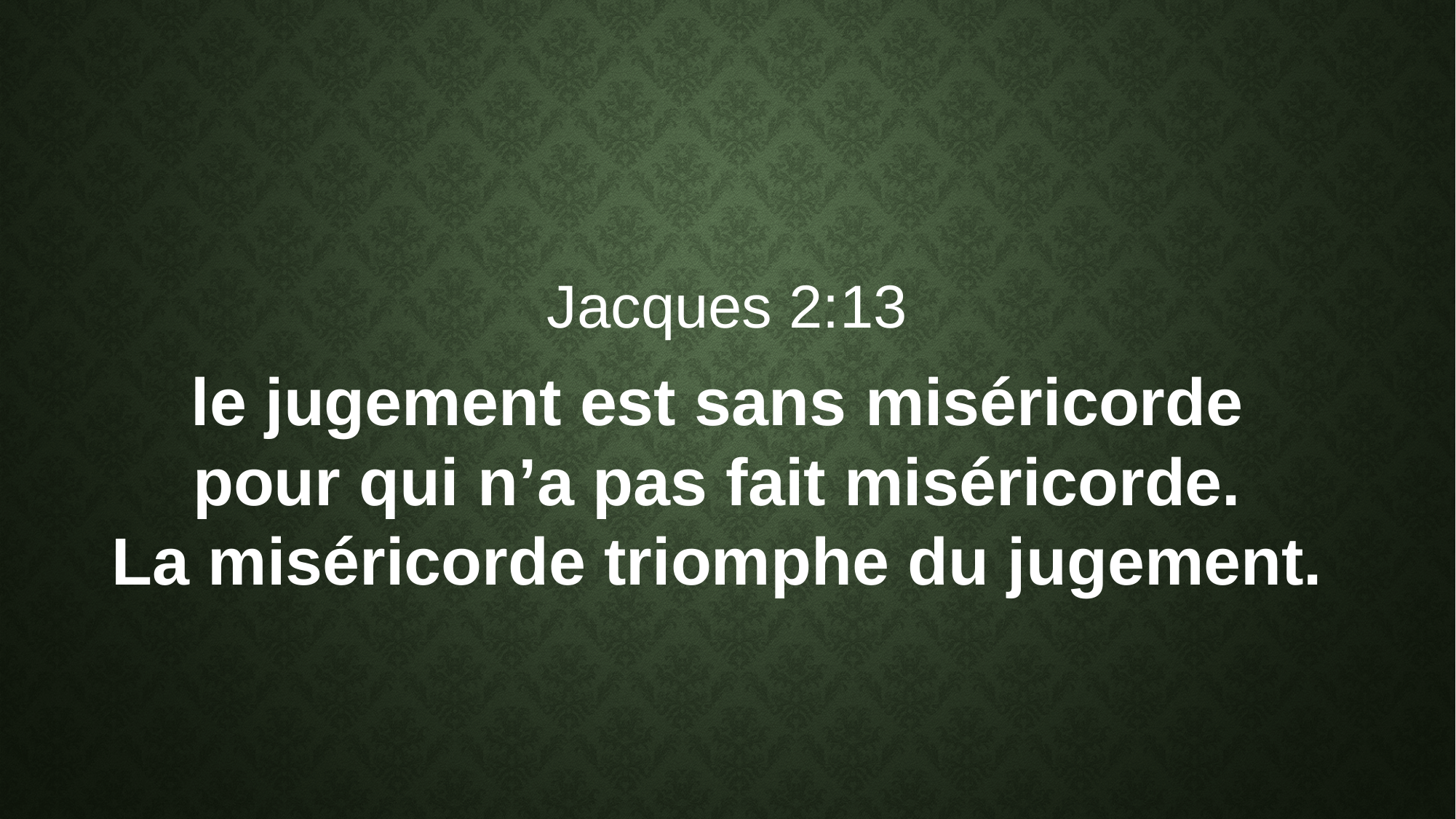

Jacques 2:13

le jugement est sans miséricorde
pour qui n’a pas fait miséricorde.
La miséricorde triomphe du jugement.